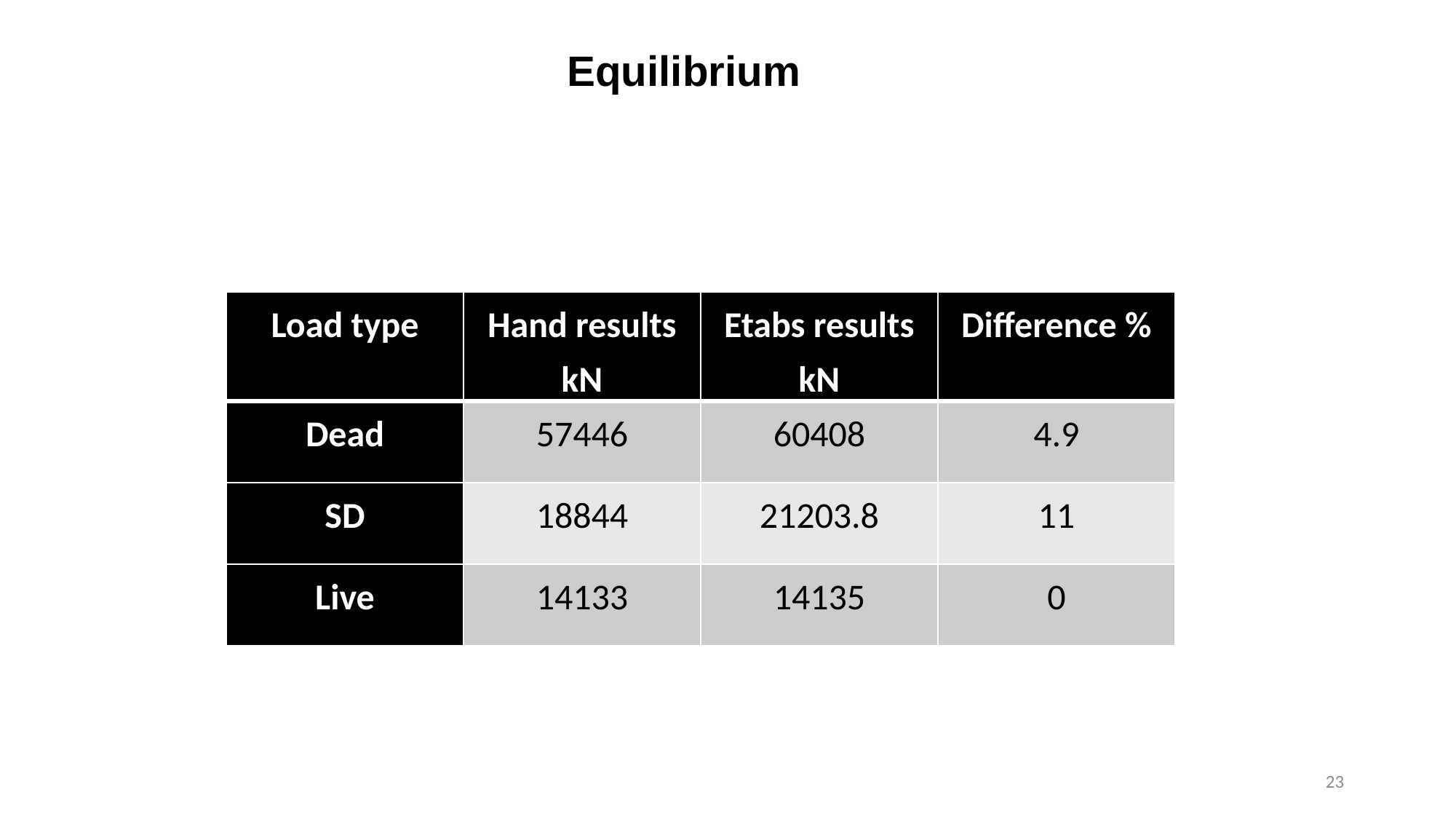

Equilibrium
| Load type | Hand results kN | Etabs results kN | Difference % |
| --- | --- | --- | --- |
| Dead | 57446 | 60408 | 4.9 |
| SD | 18844 | 21203.8 | 11 |
| Live | 14133 | 14135 | 0 |
23